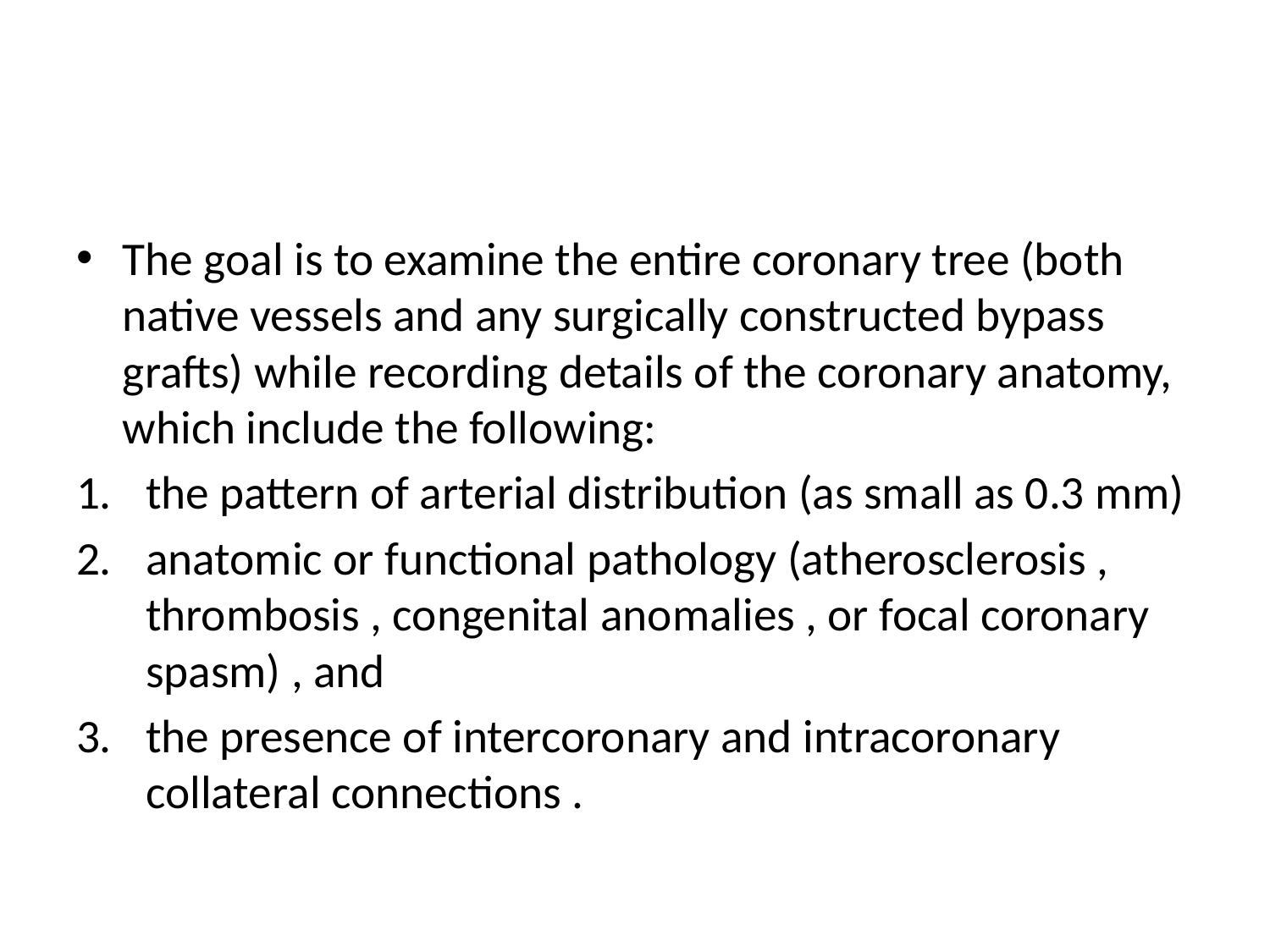

#
The goal is to examine the entire coronary tree (both native vessels and any surgically constructed bypass grafts) while recording details of the coronary anatomy, which include the following:
the pattern of arterial distribution (as small as 0.3 mm)
anatomic or functional pathology (atherosclerosis , thrombosis , congenital anomalies , or focal coronary spasm) , and
the presence of intercoronary and intracoronary collateral connections .